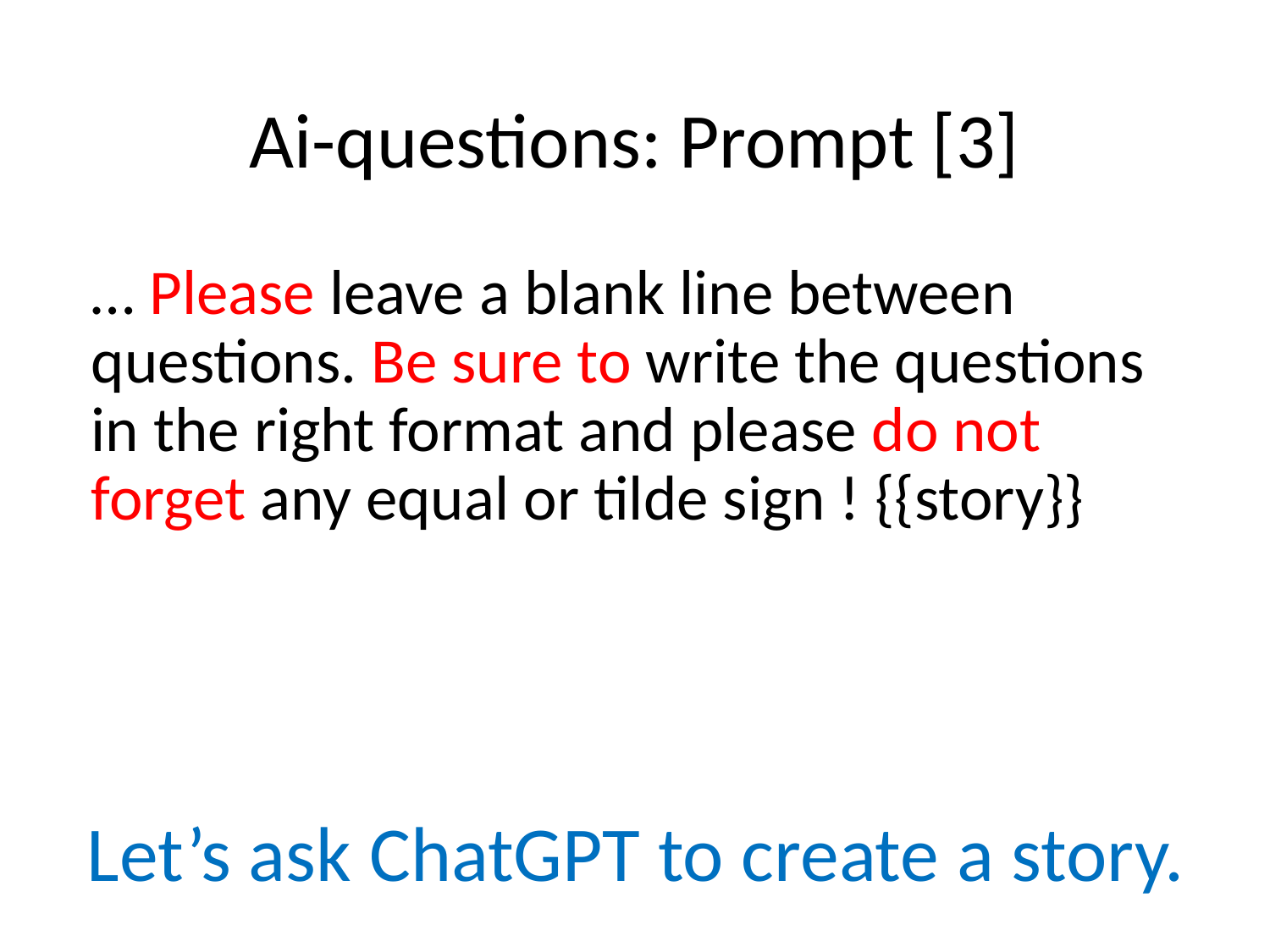

# Ai-questions: Prompt [3]
… Please leave a blank line between questions. Be sure to write the questions in the right format and please do not forget any equal or tilde sign ! {{story}}
Let’s ask ChatGPT to create a story.